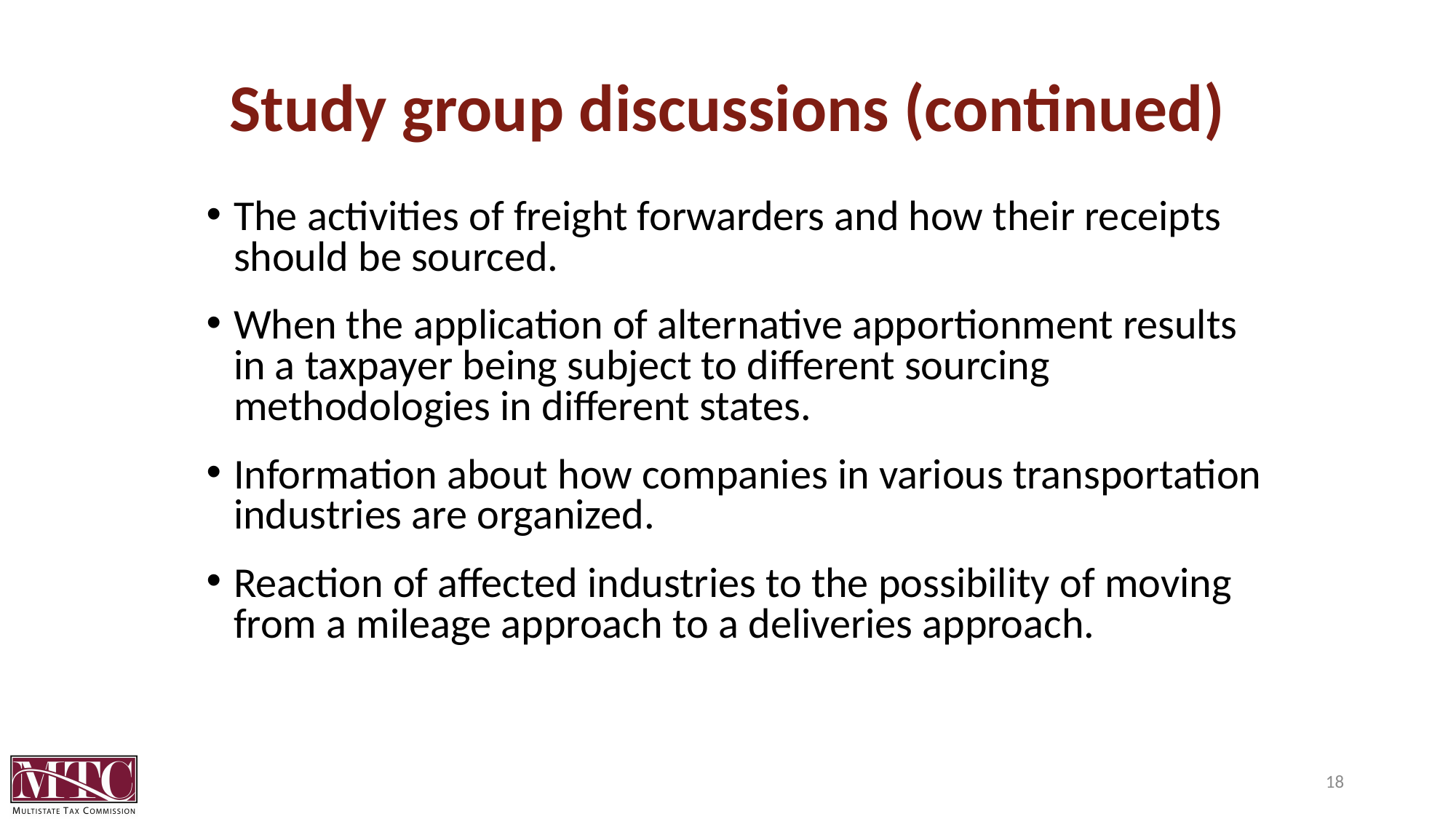

# Study group discussions (continued)
The activities of freight forwarders and how their receipts should be sourced.
When the application of alternative apportionment results in a taxpayer being subject to different sourcing methodologies in different states.
Information about how companies in various transportation industries are organized.
Reaction of affected industries to the possibility of moving from a mileage approach to a deliveries approach.

18